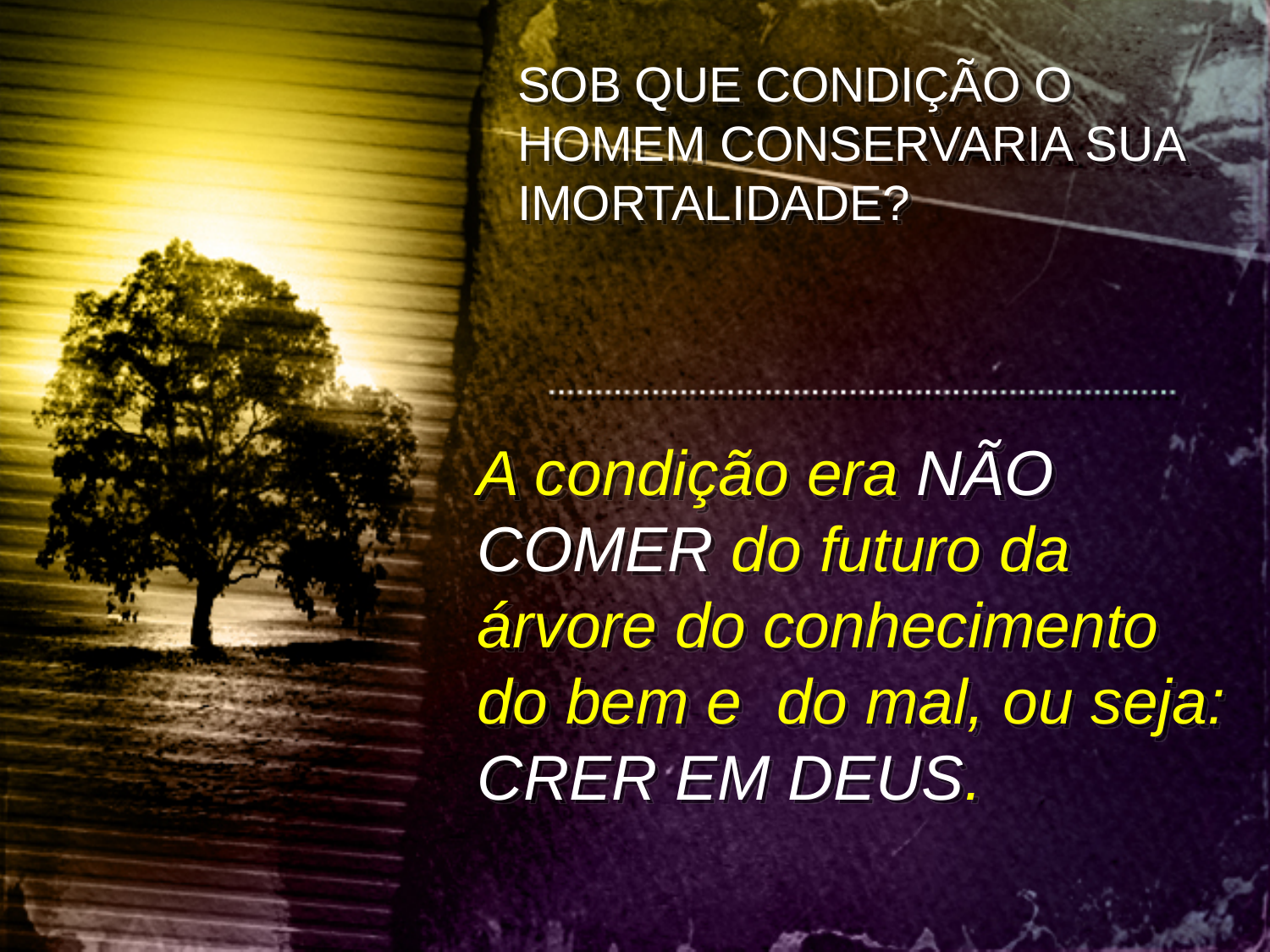

SOB QUE CONDIÇÃO O HOMEM CONSERVARIA SUA IMORTALIDADE?
A condição era NÃO COMER do futuro da árvore do conhecimento do bem e  do mal, ou seja: CRER EM DEUS.